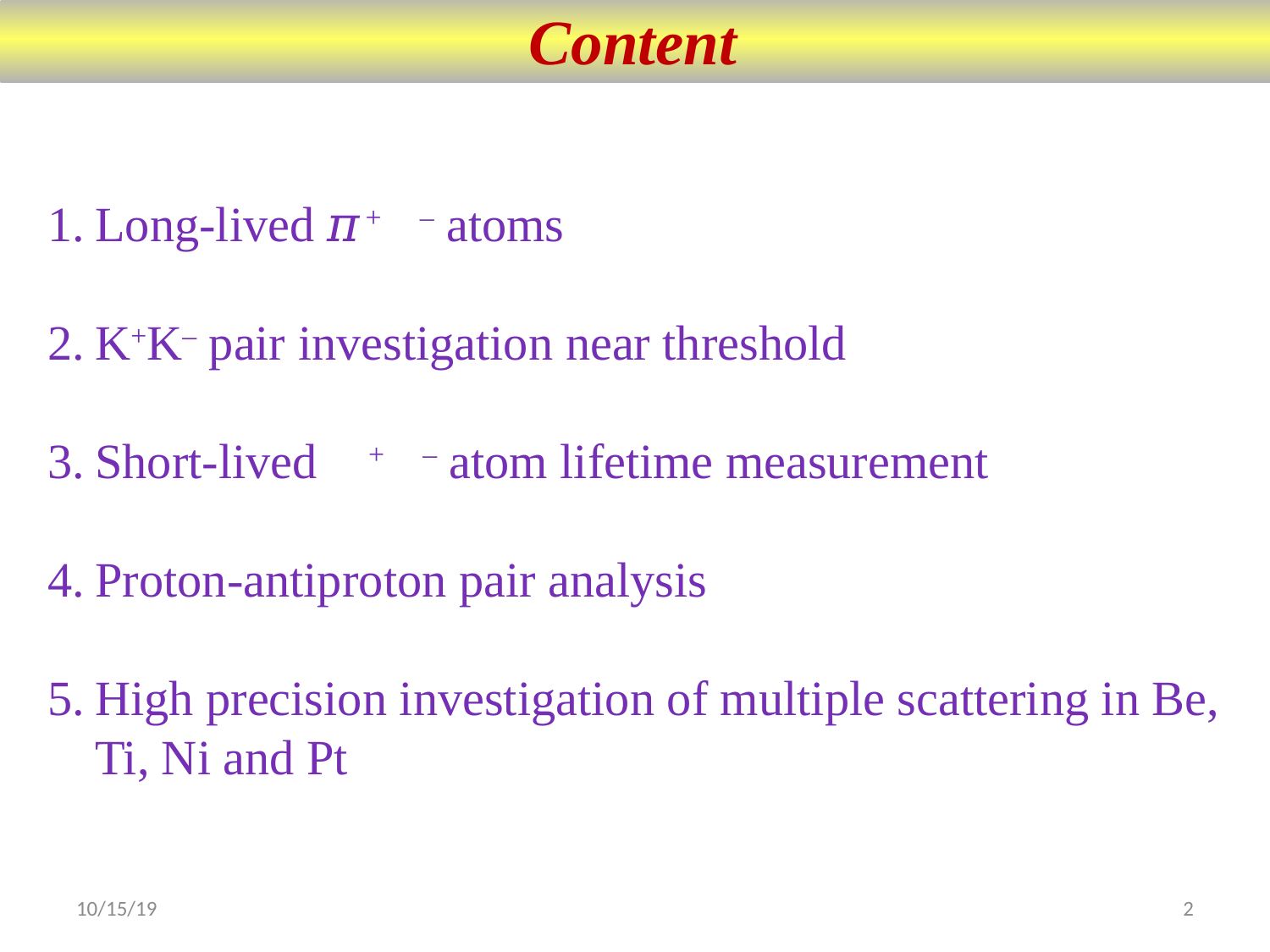

Content

Long-lived 𝜋+𝜋– atoms
K+K– pair investigation near threshold
Short-lived 𝜋+𝜋– atom lifetime measurement
Proton-antiproton pair analysis
High precision investigation of multiple scattering in Be, Ti, Ni and Pt
10/15/19
2